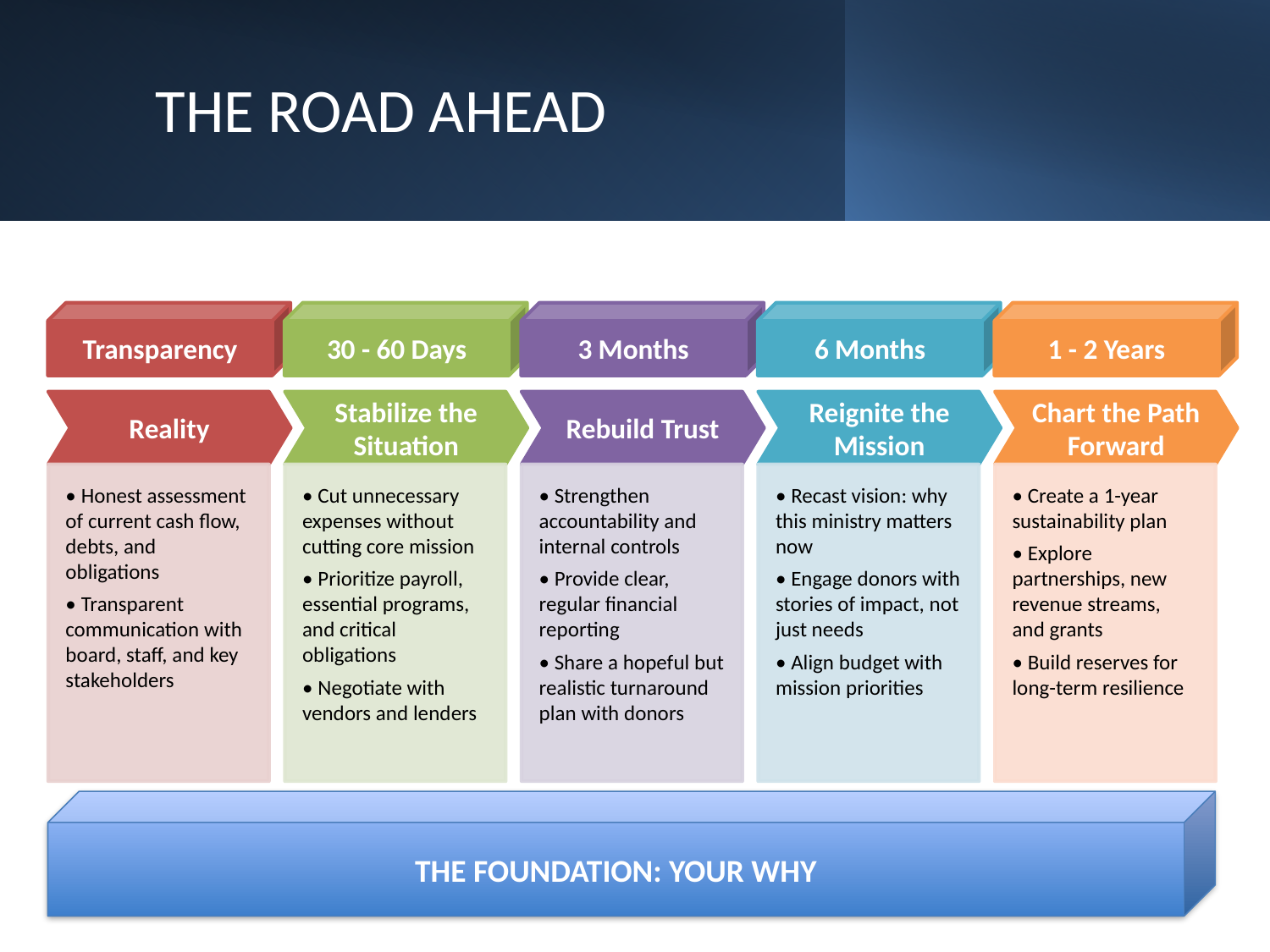

# THE ROAD AHEAD
Reality
• Honest assessment of current cash flow, debts, and obligations
• Transparent communication with board, staff, and key stakeholders
Stabilize the Situation
• Cut unnecessary expenses without cutting core mission
• Prioritize payroll, essential programs, and critical obligations
• Negotiate with vendors and lenders
Rebuild Trust
• Strengthen accountability and internal controls
• Provide clear, regular financial reporting
• Share a hopeful but realistic turnaround plan with donors
Reignite the Mission
• Recast vision: why this ministry matters now
• Engage donors with stories of impact, not just needs
• Align budget with mission priorities
Chart the Path Forward
• Create a 1-year sustainability plan
• Explore partnerships, new revenue streams, and grants
• Build reserves for long-term resilience

Transparency

30 - 60 Days

3 Months

6 Months

1 - 2 Years
THE FOUNDATION: YOUR WHY